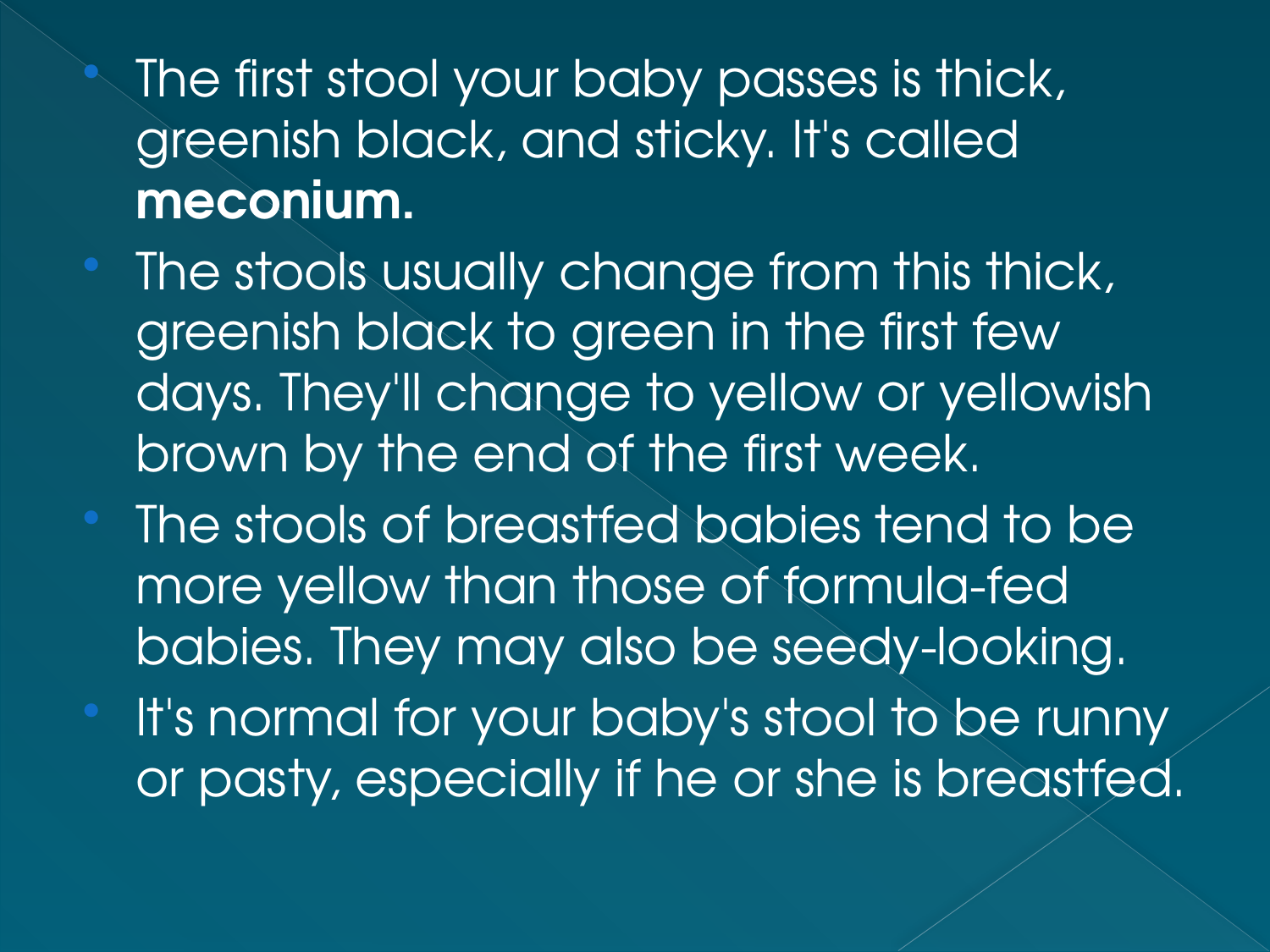

The first stool your baby passes is thick, greenish black, and sticky. It's called meconium.
The stools usually change from this thick, greenish black to green in the first few days. They'll change to yellow or yellowish brown by the end of the first week.
The stools of breastfed babies tend to be more yellow than those of formula-fed babies. They may also be seedy-looking.
It's normal for your baby's stool to be runny or pasty, especially if he or she is breastfed.